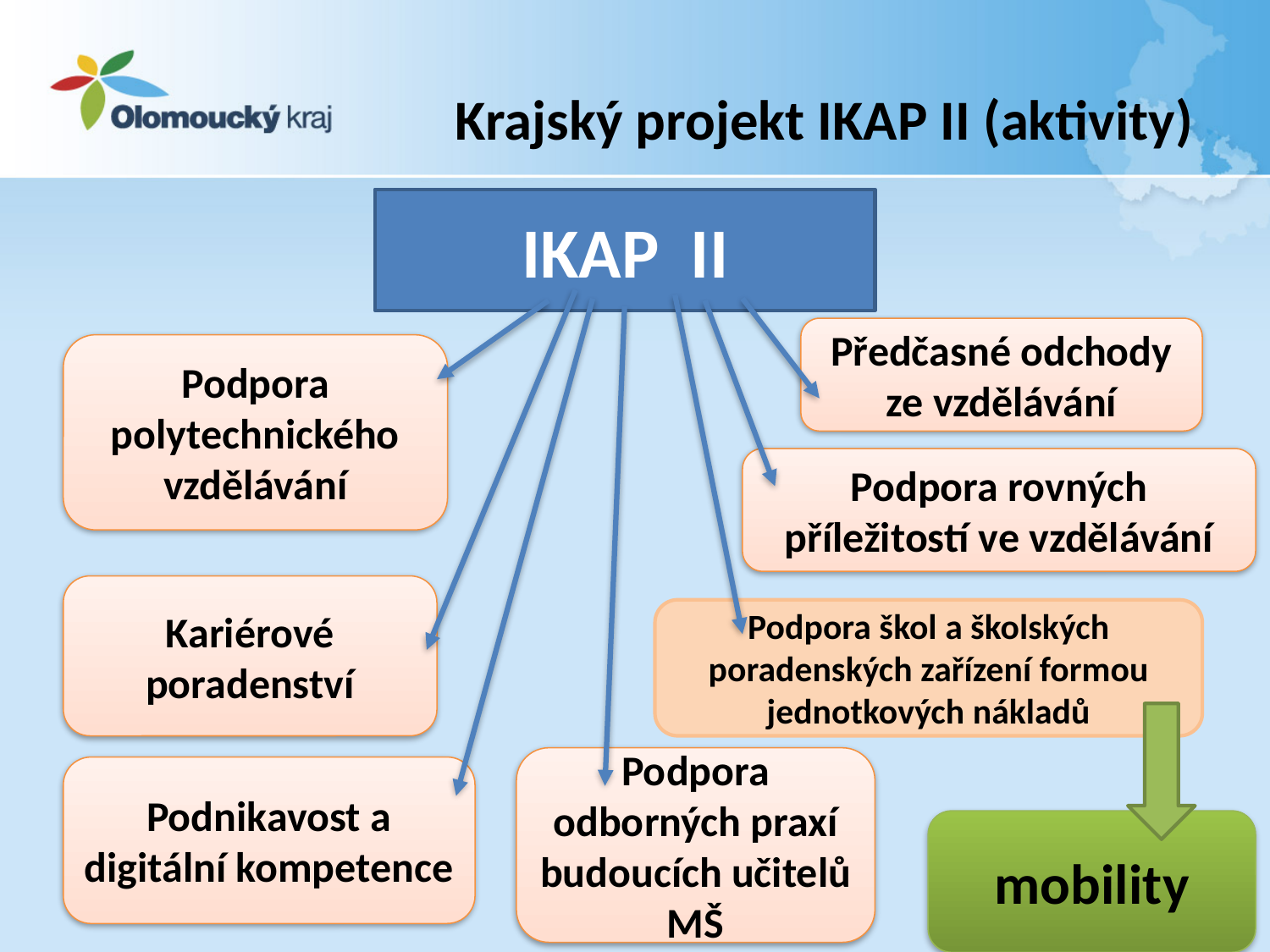

# Krajský projekt IKAP II (aktivity)

IKAP  II
Předčasné odchody ze vzdělávání
Podpora polytechnického vzdělávání
Podpora rovných příležitostí ve vzdělávání
Kariérové poradenství
Podpora škol a školských poradenských zařízení formou jednotkových nákladů

Podpora odborných praxí budoucích učitelů MŠ
Podnikavost a digitální kompetence
mobility